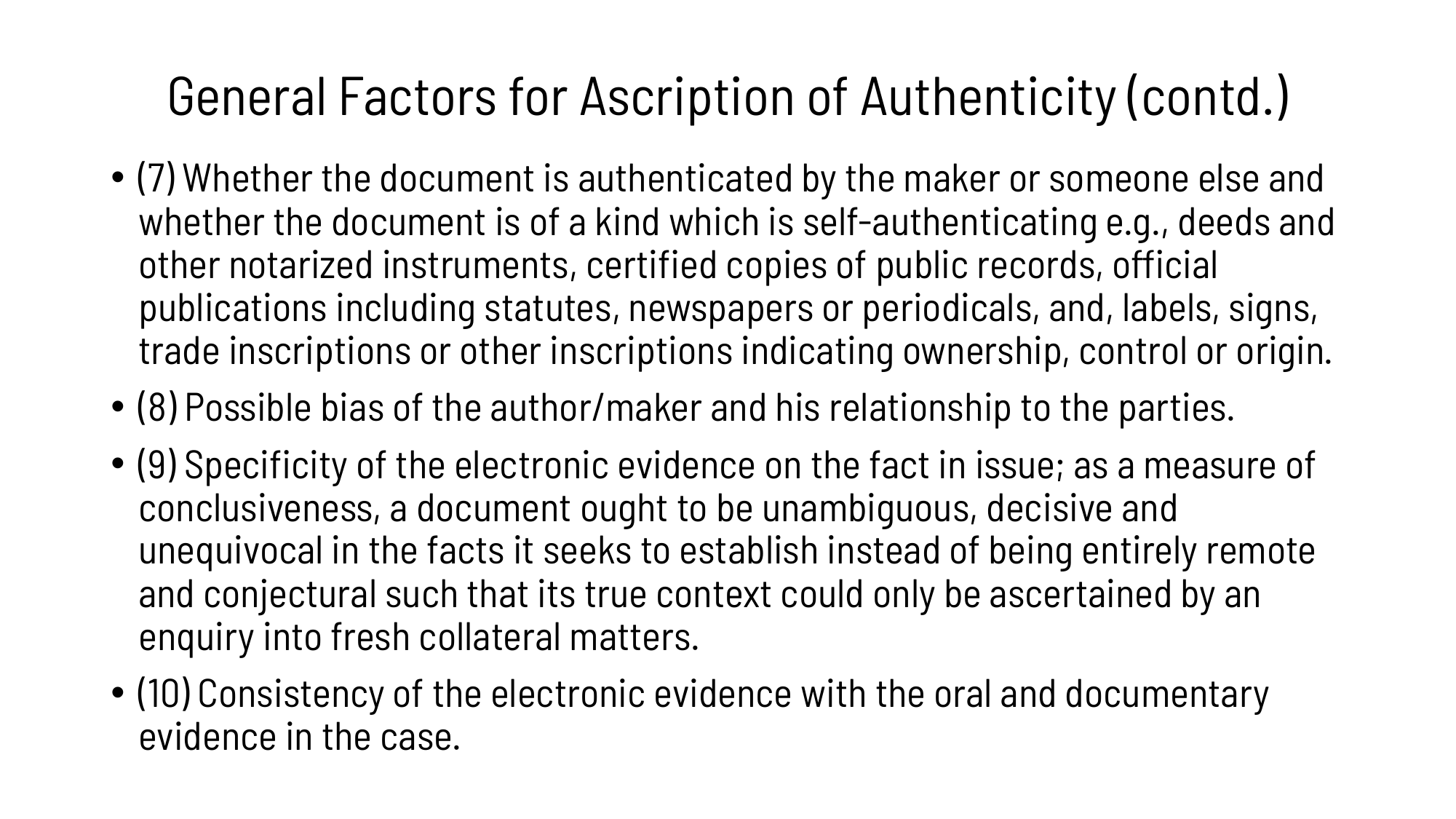

# General Factors for Ascription of Authenticity (contd.)
(7) Whether the document is authenticated by the maker or someone else and whether the document is of a kind which is self-authenticating e.g., deeds and other notarized instruments, certified copies of public records, official publications including statutes, newspapers or periodicals, and, labels, signs, trade inscriptions or other inscriptions indicating ownership, control or origin.
(8) Possible bias of the author/maker and his relationship to the parties.
(9) Specificity of the electronic evidence on the fact in issue; as a measure of conclusiveness, a document ought to be unambiguous, decisive and unequivocal in the facts it seeks to establish instead of being entirely remote and conjectural such that its true context could only be ascertained by an enquiry into fresh collateral matters.
(10) Consistency of the electronic evidence with the oral and documentary evidence in the case.